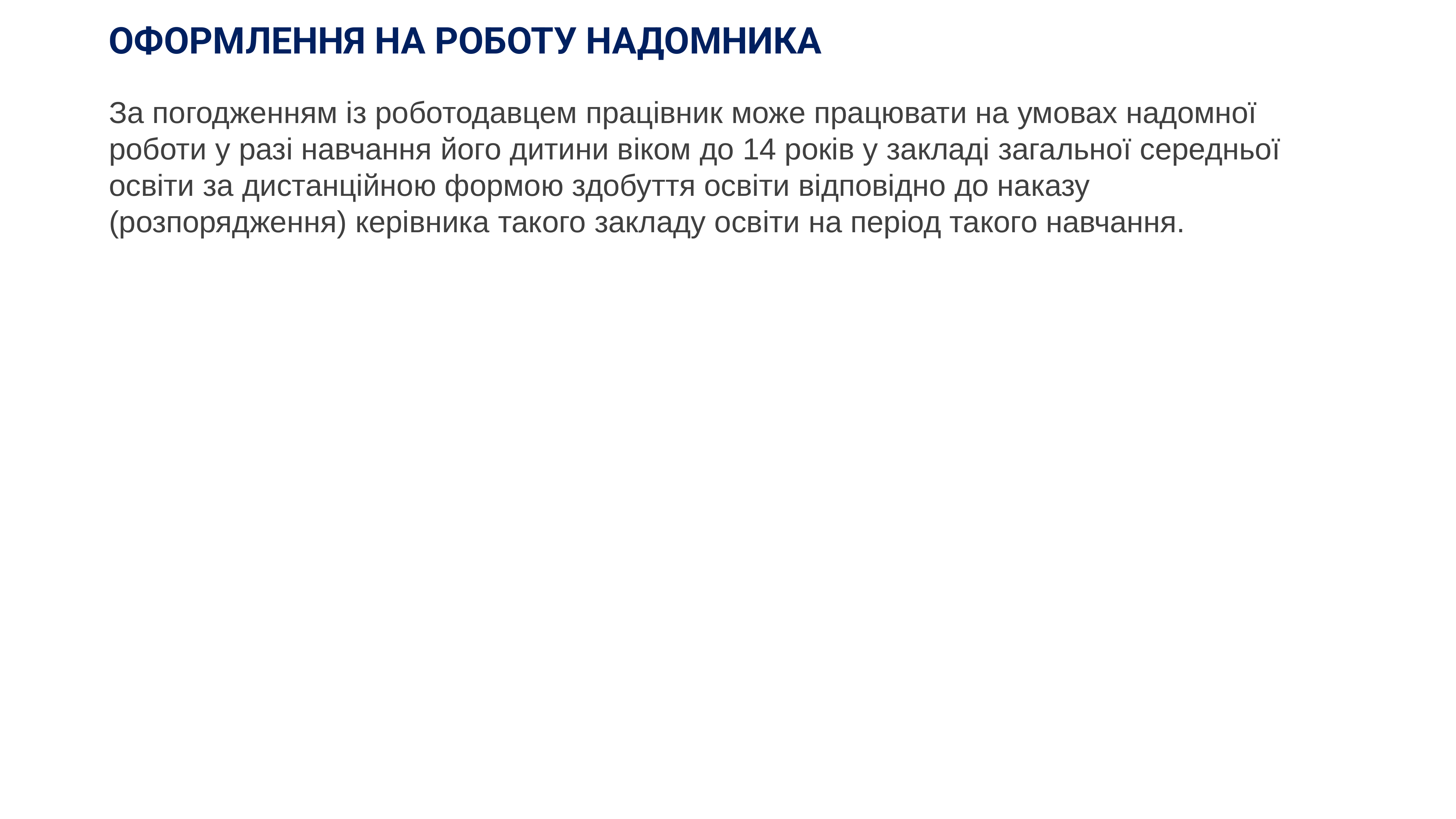

# ОФОРМЛЕННЯ НА РОБОТУ НАДОМНИКА
За погодженням із роботодавцем працівник може працювати на умовах надомної роботи у разі навчання його дитини віком до 14 років у закладі загальної середньої освіти за дистанційною формою здобуття освіти відповідно до наказу (розпорядження) керівника такого закладу освіти на період такого навчання.
www.ibuh.info
62